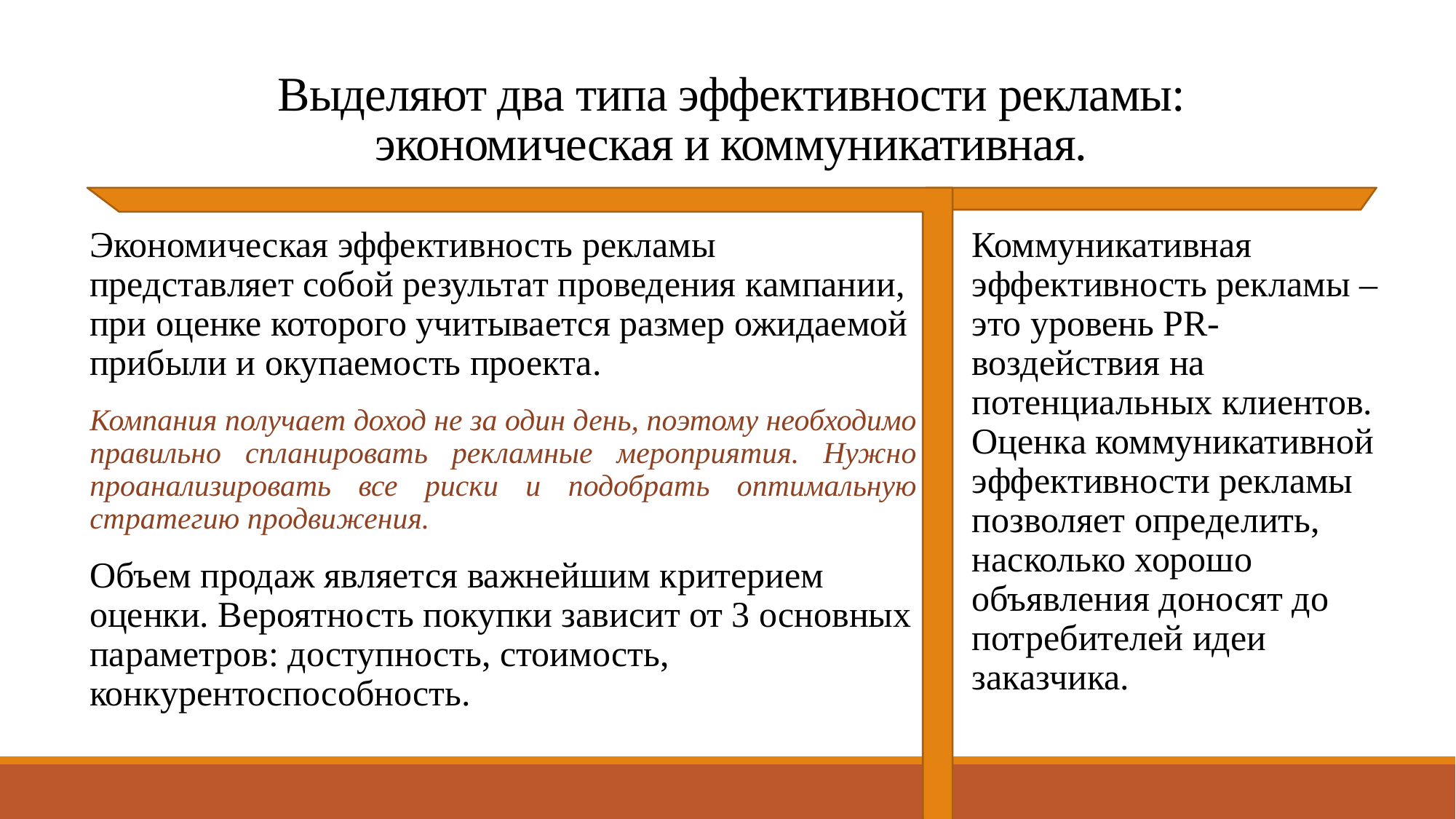

# Выделяют два типа эффективности рекламы: экономическая и коммуникативная.

Экономическая эффективность рекламы представляет собой результат проведения кампании, при оценке которого учитывается размер ожидаемой прибыли и окупаемость проекта.
Компания получает доход не за один день, поэтому необходимо правильно спланировать рекламные мероприятия. Нужно проанализировать все риски и подобрать оптимальную стратегию продвижения.
Объем продаж является важнейшим критерием оценки. Вероятность покупки зависит от 3 основных параметров: доступность, стоимость, конкурентоспособность.
Коммуникативная эффективность рекламы – это уровень PR-воздействия на потенциальных клиентов. Оценка коммуникативной эффективности рекламы позволяет определить, насколько хорошо объявления доносят до потребителей идеи заказчика.